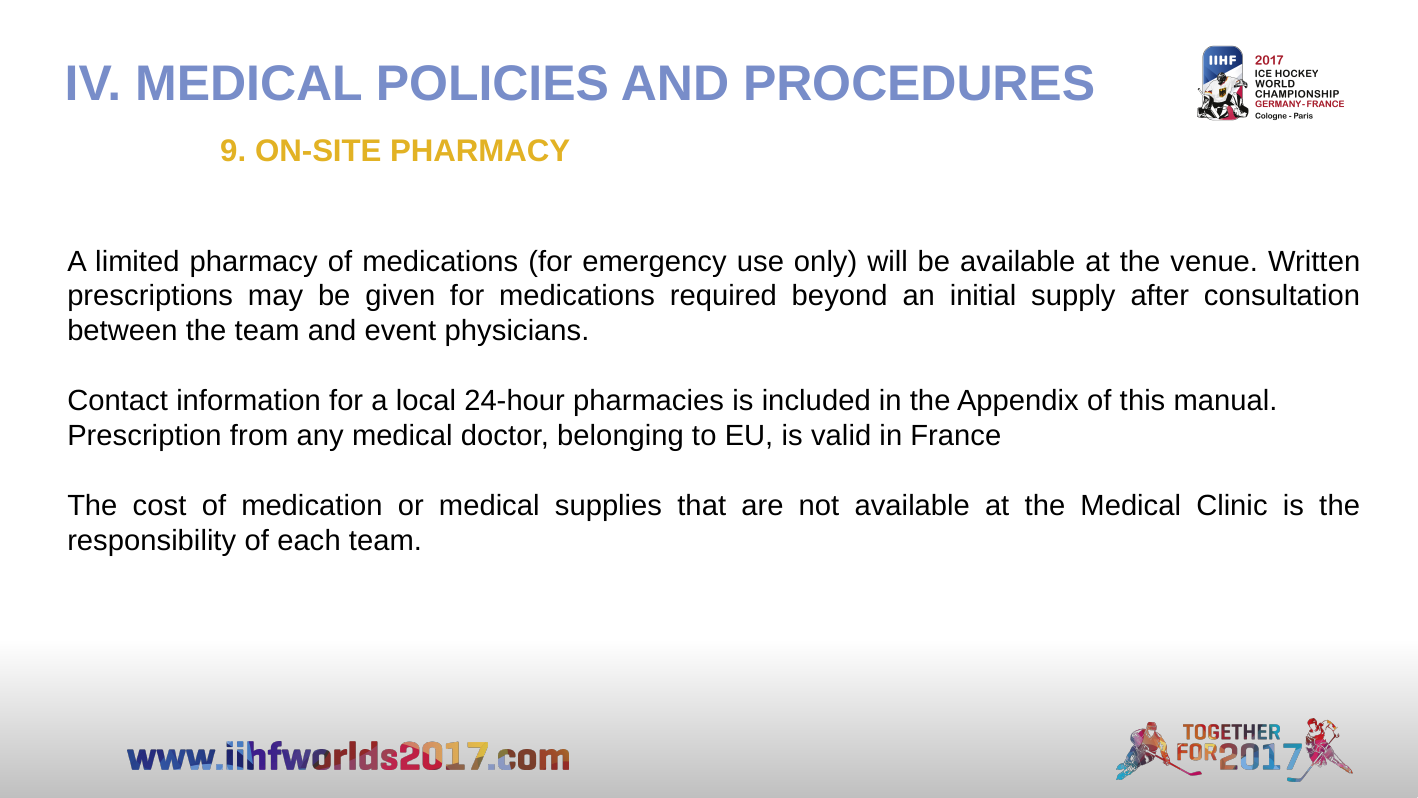

IV. MEDICAL POLICIES AND PROCEDURES
9. ON-SITE PHARMACY
A limited pharmacy of medications (for emergency use only) will be available at the venue. Written prescriptions may be given for medications required beyond an initial supply after consultation between the team and event physicians.

Contact information for a local 24-hour pharmacies is included in the Appendix of this manual.
Prescription from any medical doctor, belonging to EU, is valid in France

The cost of medication or medical supplies that are not available at the Medical Clinic is the responsibility of each team.